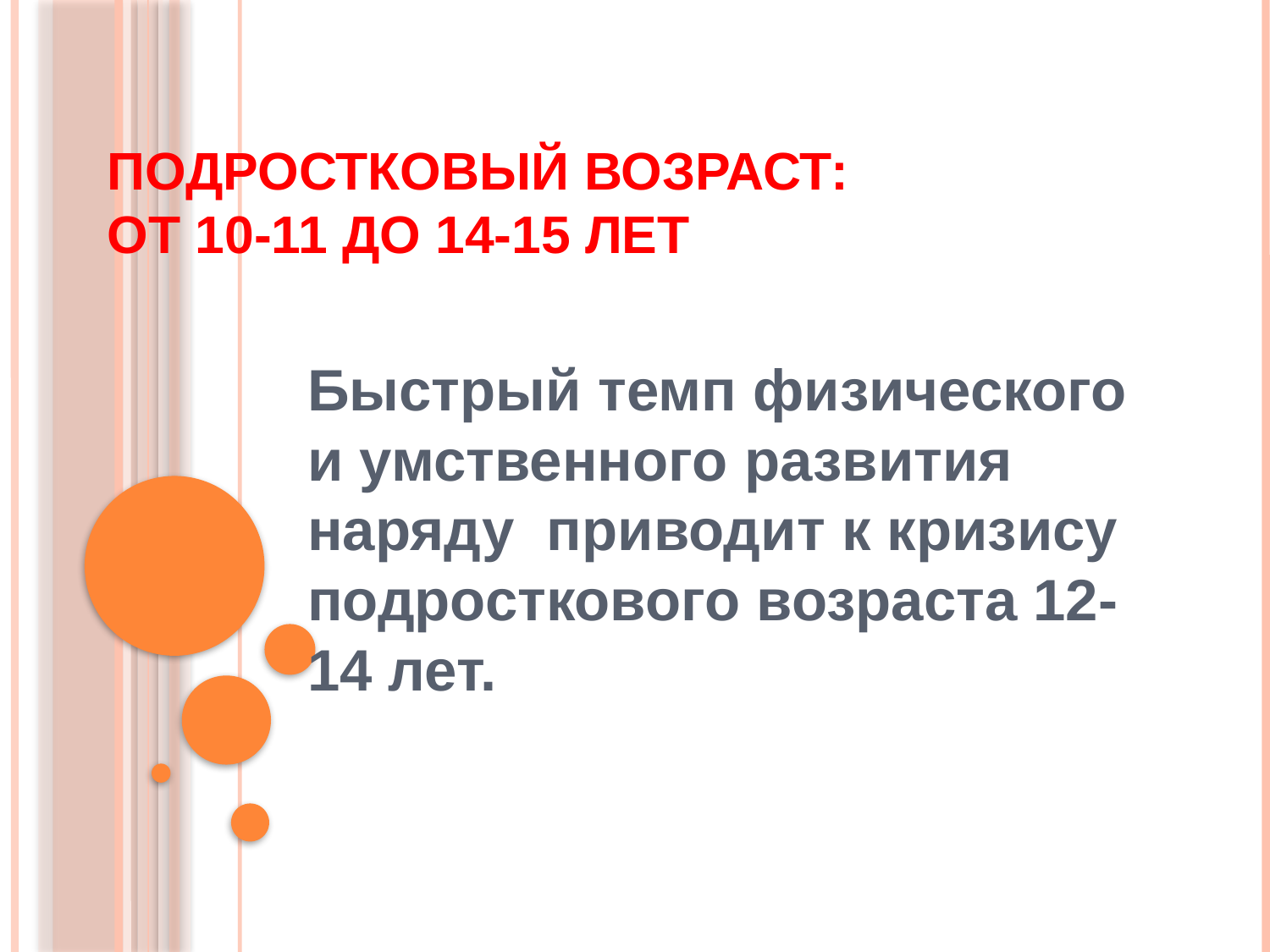

# Подростковый возраст: от 10-11 до 14-15 лет
Быстрый темп физического и умственного развития наряду  приводит к кризису подросткового возраста 12-14 лет.